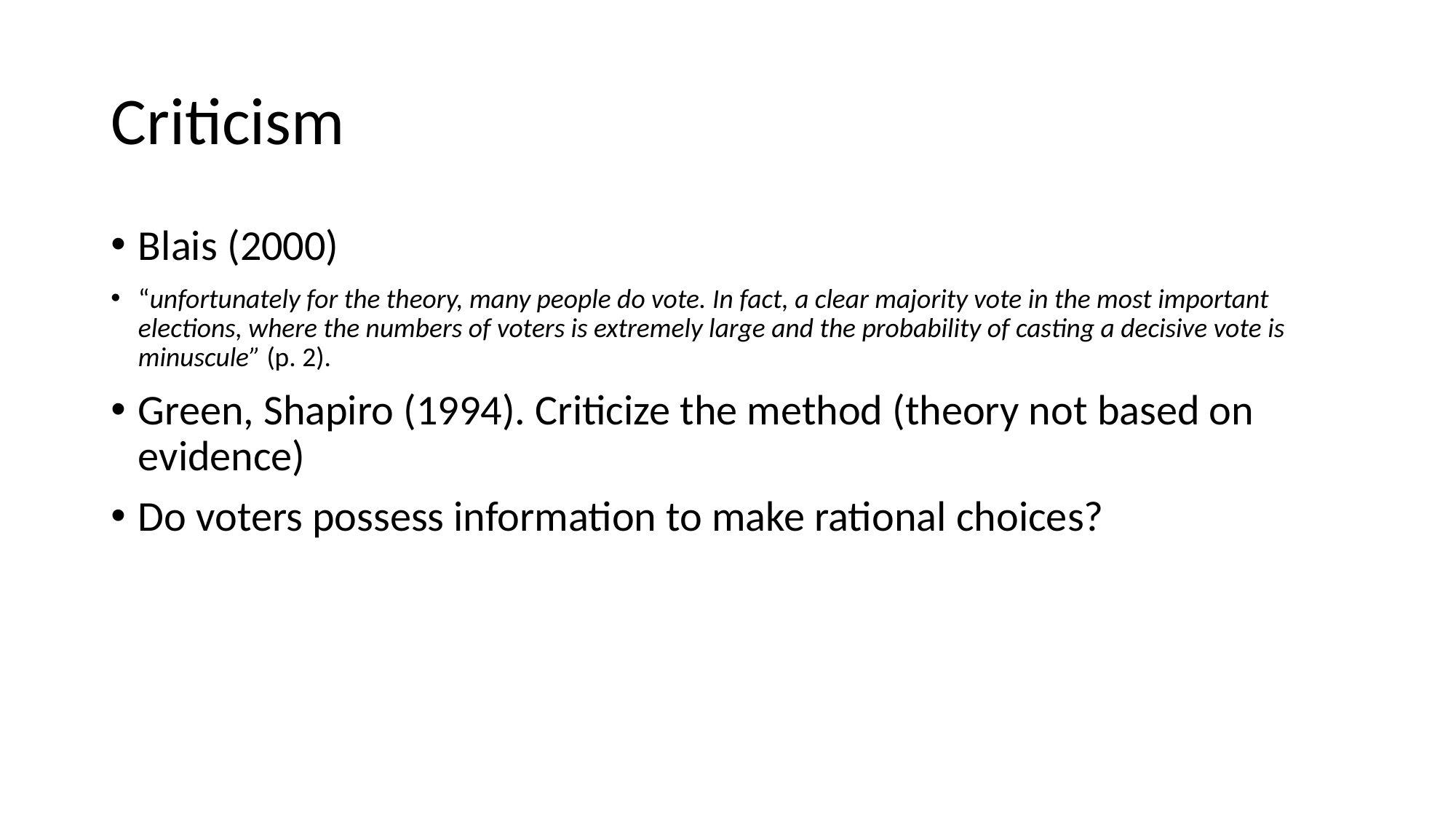

# Criticism
Blais (2000)
“unfortunately for the theory, many people do vote. In fact, a clear majority vote in the most important elections, where the numbers of voters is extremely large and the probability of casting a decisive vote is minuscule” (p. 2).
Green, Shapiro (1994). Criticize the method (theory not based on evidence)
Do voters possess information to make rational choices?